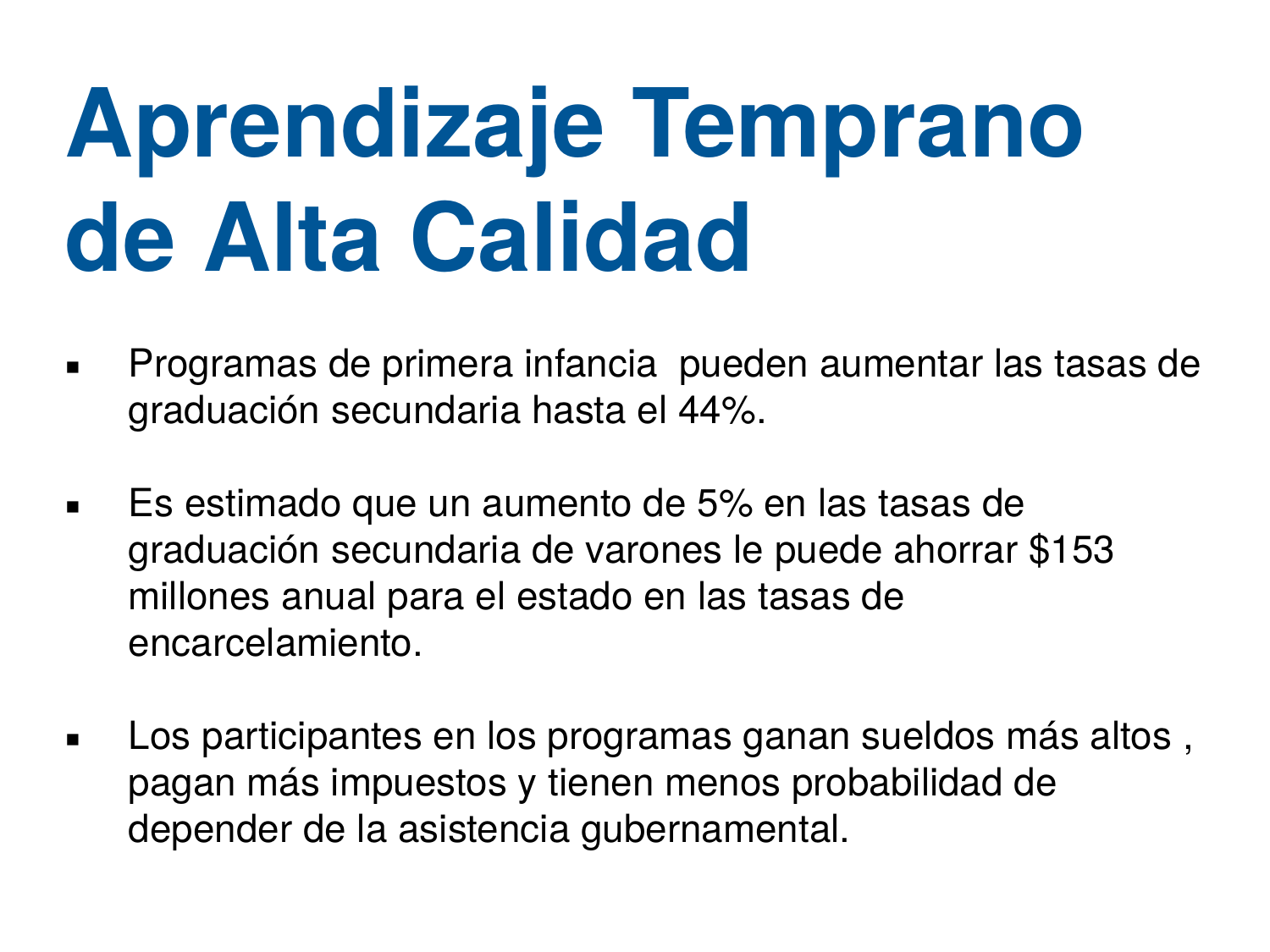

Aprendizaje Temprano de Alta Calidad
Programas de primera infancia  pueden aumentar las tasas de graduación secundaria hasta el 44%.

Es estimado que un aumento de 5% en las tasas de graduación secundaria de varones le puede ahorrar $153 millones anual para el estado en las tasas de encarcelamiento.

Los participantes en los programas ganan sueldos más altos , pagan más impuestos y tienen menos probabilidad de depender de la asistencia gubernamental.